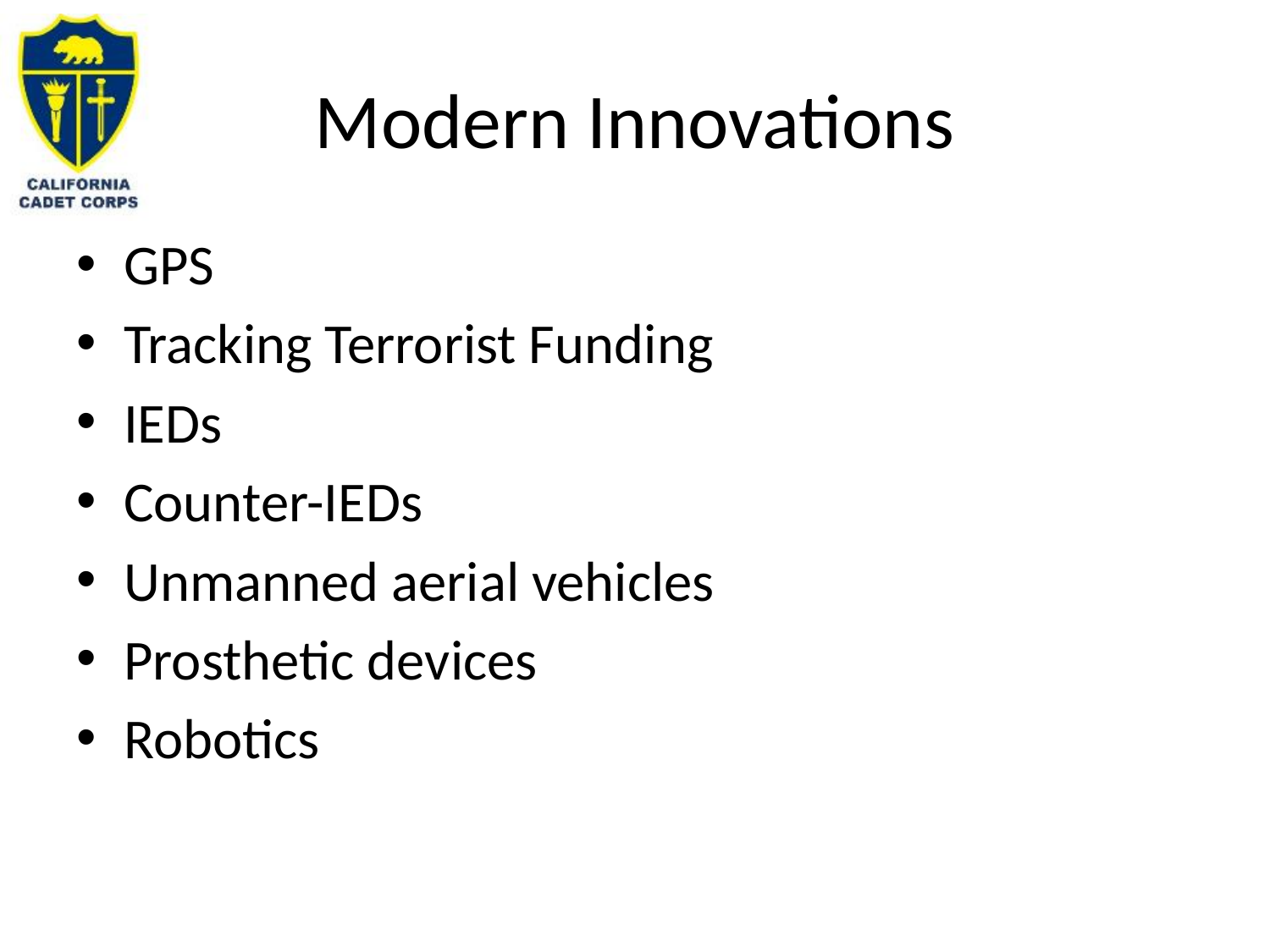

# Modern Innovations
GPS
Tracking Terrorist Funding
IEDs
Counter-IEDs
Unmanned aerial vehicles
Prosthetic devices
Robotics